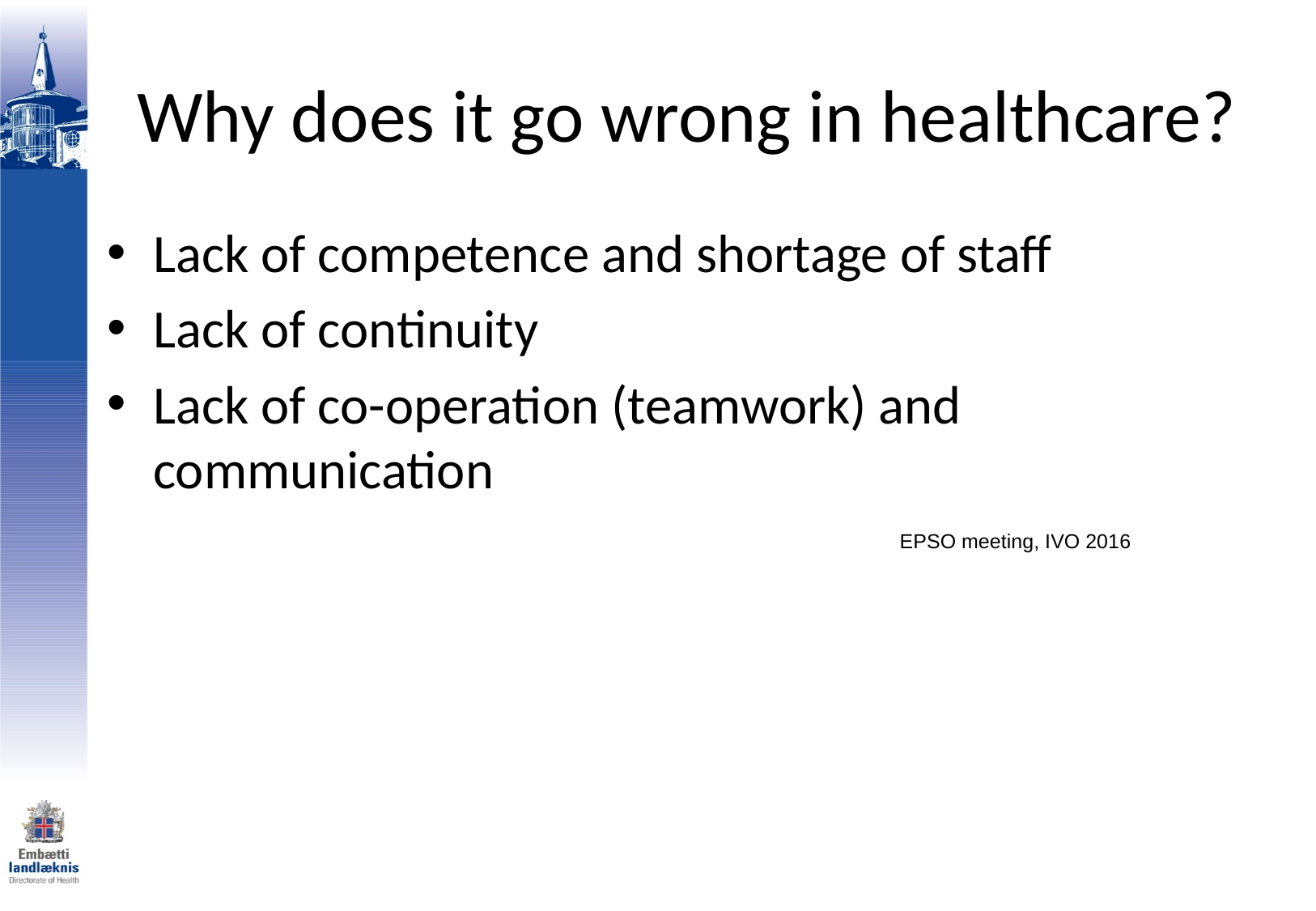

# Why does it go wrong in healthcare?
Lack of competence and shortage of staff
Lack of continuity
Lack of co-operation (teamwork) and communication
EPSO meeting, IVO 2016